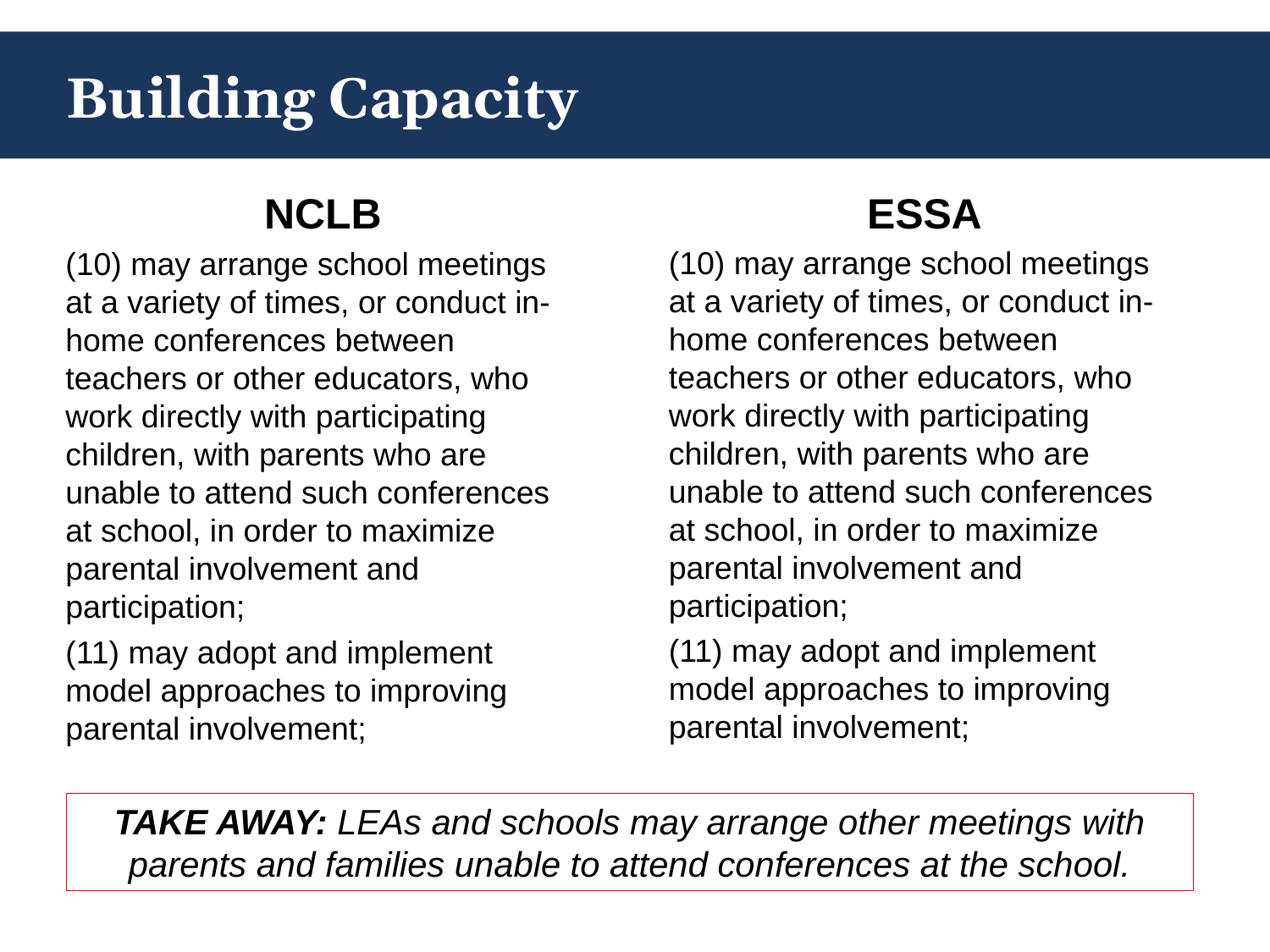

# Building Capacity
NCLB
(10) may arrange school meetings at a variety of times, or conduct in-home conferences between teachers or other educators, who work directly with participating children, with parents who are unable to attend such conferences at school, in order to maximize parental involvement and participation;
(11) may adopt and implement model approaches to improving parental involvement;

ESSA
(10) may arrange school meetings at a variety of times, or conduct in-home conferences between teachers or other educators, who work directly with participating children, with parents who are unable to attend such conferences at school, in order to maximize parental involvement and participation;
(11) may adopt and implement model approaches to improving parental involvement;

TAKE AWAY: LEAs and schools may arrange other meetings with parents and families unable to attend conferences at the school.